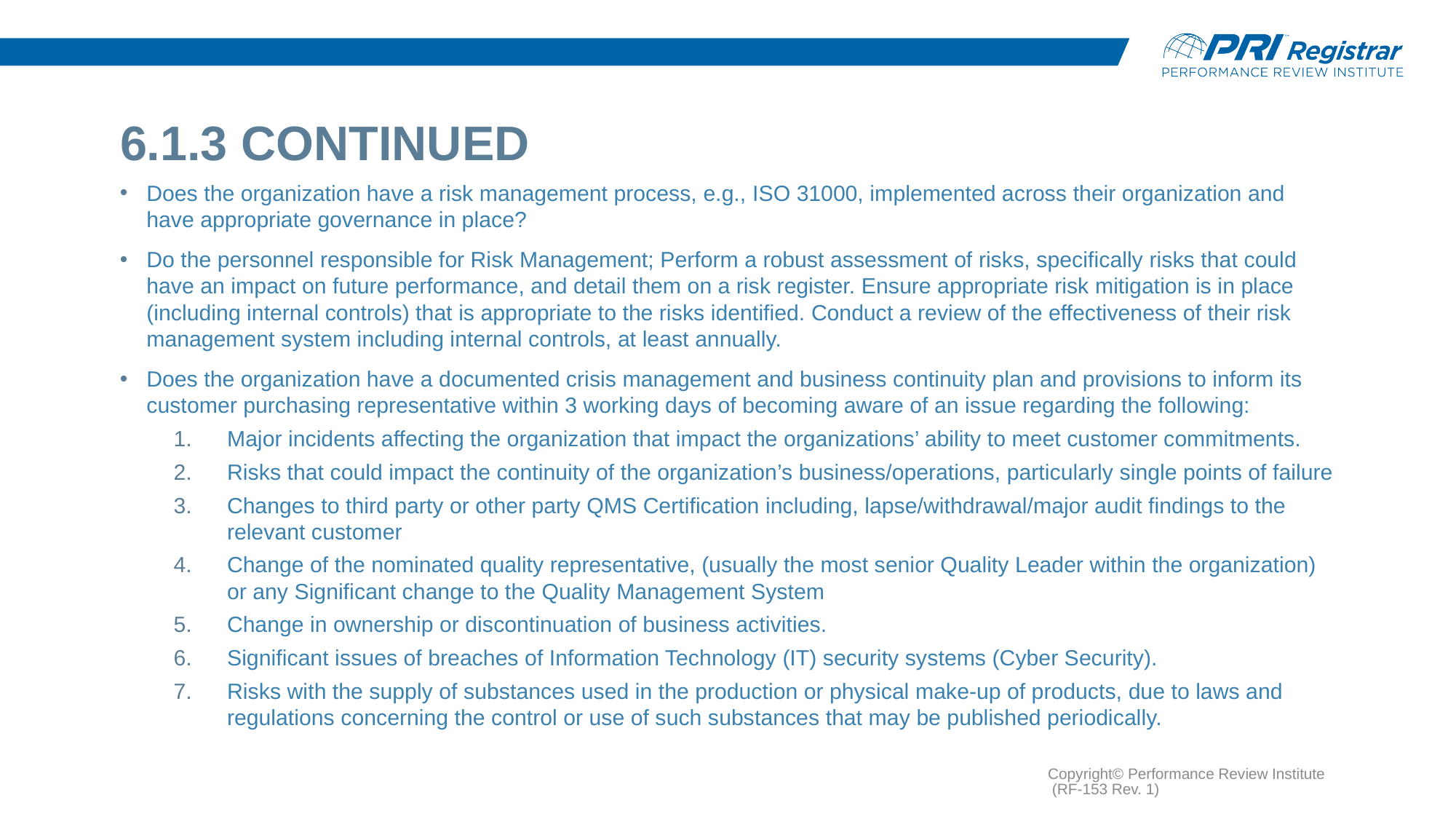

# 6.1.3 Continued
Does the organization have a risk management process, e.g., ISO 31000, implemented across their organization and have appropriate governance in place?
Do the personnel responsible for Risk Management; Perform a robust assessment of risks, specifically risks that could have an impact on future performance, and detail them on a risk register. Ensure appropriate risk mitigation is in place (including internal controls) that is appropriate to the risks identified. Conduct a review of the effectiveness of their risk management system including internal controls, at least annually.
Does the organization have a documented crisis management and business continuity plan and provisions to inform its customer purchasing representative within 3 working days of becoming aware of an issue regarding the following:
Major incidents affecting the organization that impact the organizations’ ability to meet customer commitments.
Risks that could impact the continuity of the organization’s business/operations, particularly single points of failure
Changes to third party or other party QMS Certification including, lapse/withdrawal/major audit findings to the relevant customer
Change of the nominated quality representative, (usually the most senior Quality Leader within the organization) or any Significant change to the Quality Management System
Change in ownership or discontinuation of business activities.
Significant issues of breaches of Information Technology (IT) security systems (Cyber Security).
Risks with the supply of substances used in the production or physical make-up of products, due to laws and regulations concerning the control or use of such substances that may be published periodically.
Copyright© Performance Review Institute (RF-153 Rev. 1)